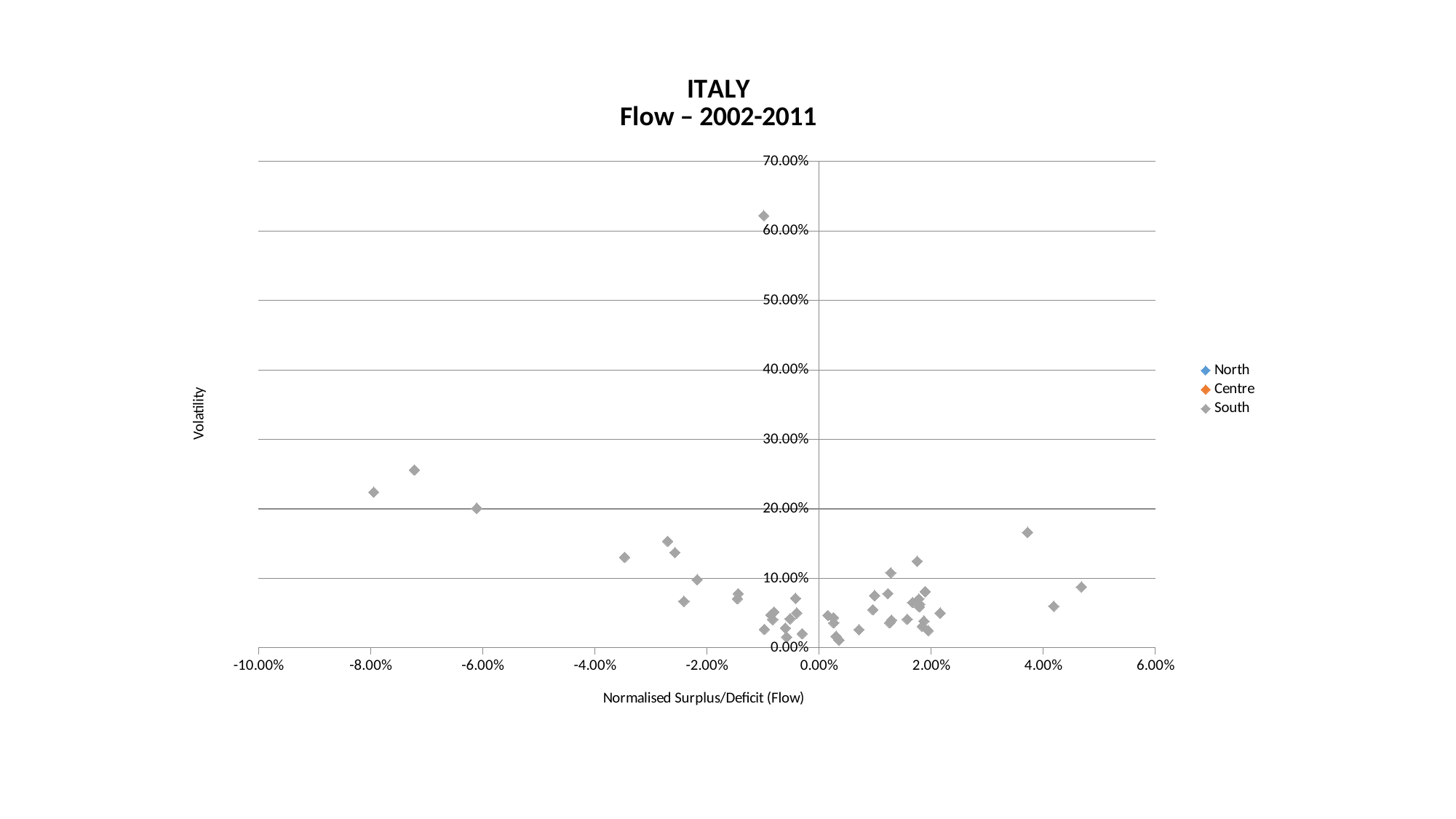

### Chart: ITALY
Flow – 2002-2011

| Category |  |  |  |
|---|---|---|---|